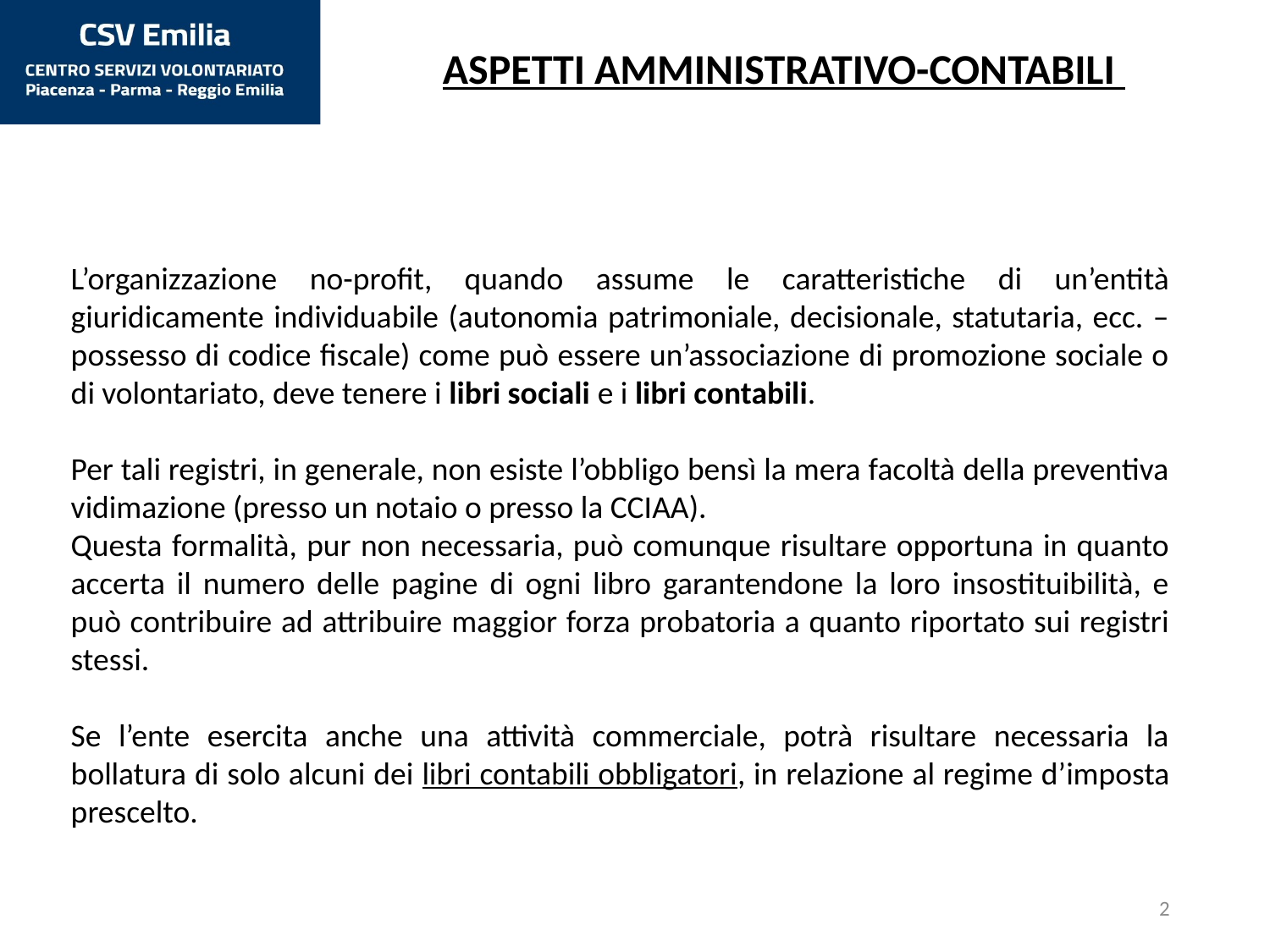

ASPETTI AMMINISTRATIVO-CONTABILI

L’organizzazione no-profit, quando assume le caratteristiche di un’entità giuridicamente individuabile (autonomia patrimoniale, decisionale, statutaria, ecc. – possesso di codice fiscale) come può essere un’associazione di promozione sociale o di volontariato, deve tenere i libri sociali e i libri contabili.

Per tali registri, in generale, non esiste l’obbligo bensì la mera facoltà della preventiva vidimazione (presso un notaio o presso la CCIAA).
Questa formalità, pur non necessaria, può comunque risultare opportuna in quanto accerta il numero delle pagine di ogni libro garantendone la loro insostituibilità, e può contribuire ad attribuire maggior forza probatoria a quanto riportato sui registri stessi.

Se l’ente esercita anche una attività commerciale, potrà risultare necessaria la bollatura di solo alcuni dei libri contabili obbligatori, in relazione al regime d’imposta prescelto.

2